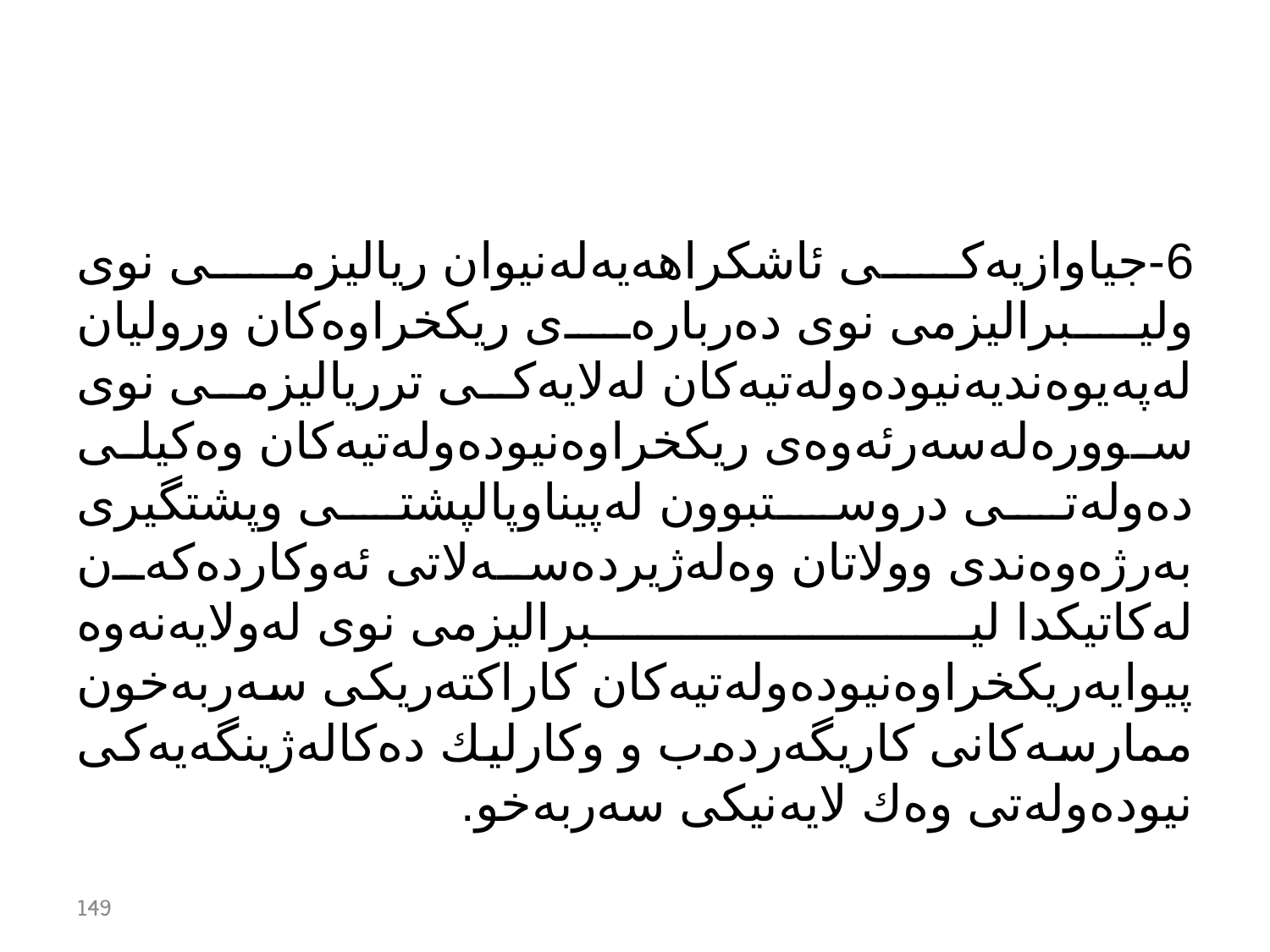

#
6-جیاوازیەكی ئاشكراهەیەلەنیوان ریالیزمی نوی ولیبرالیزمی نوی دەربارەی ریكخراوەكان ورولیان لەپەیوەندیەنیودەولەتیەكان لەلایەكی ترریالیزمی نوی سوورەلەسەرئەوەی ریكخراوەنیودەولەتیەكان وەكیلی دەولەتی دروستبوون لەپیناوپالپشتی وپشتگیری بەرژەوەندی وولاتان وەلەژیردەسەلاتی ئەوكاردەكەن لەكاتیكدا لیبرالیزمی نوی لەولایەنەوە پیوایەریكخراوەنیودەولەتیەكان كاراكتەریكی سەربەخون ممارسەكانی كاریگەردەب و وكارلیك دەكالەژینگەیەكی نیودەولەتی وەك لایەنیكی سەربەخو.
149